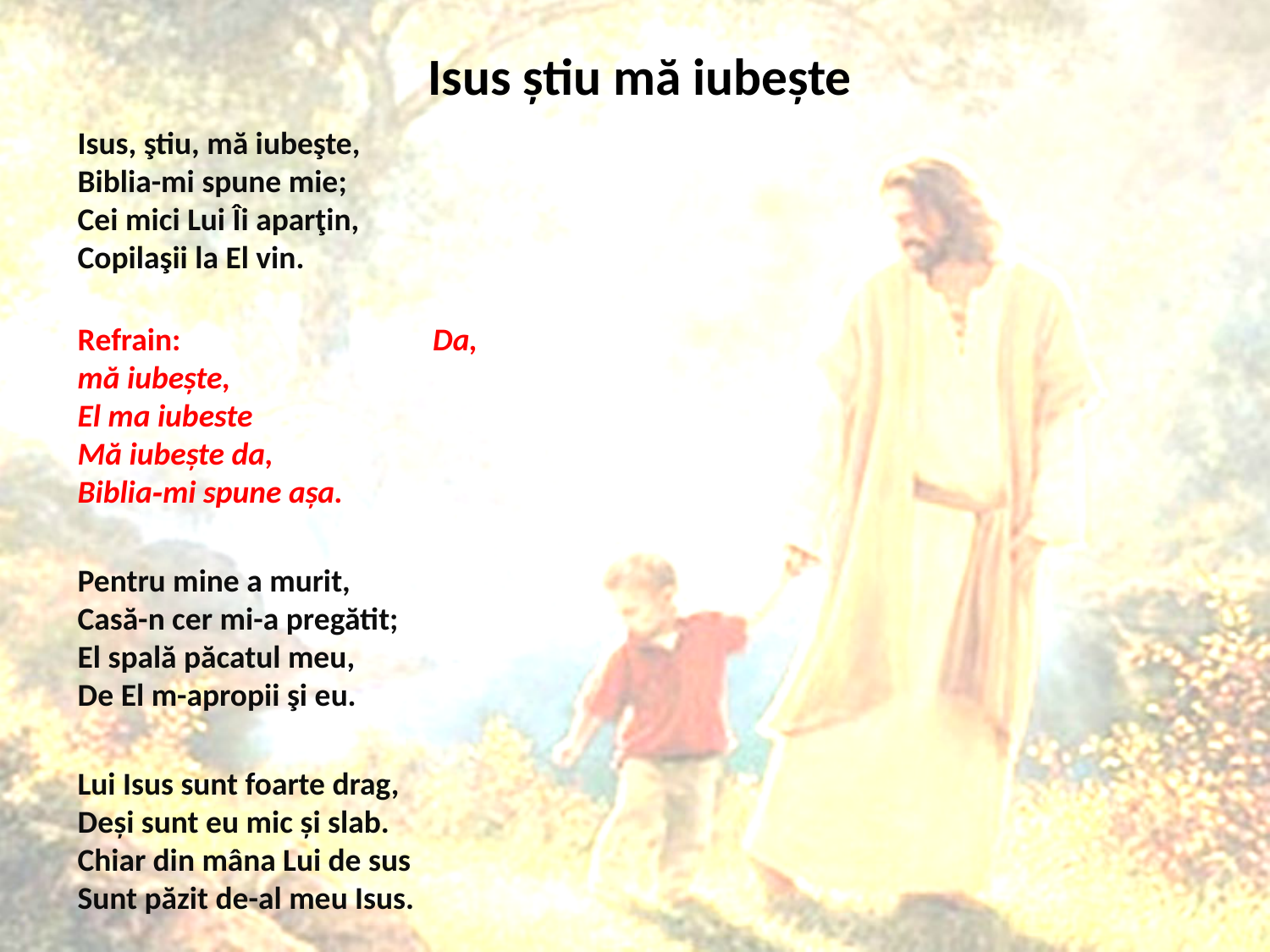

# Isus știu mă iubește
Isus, ştiu, mă iubeşte,
Biblia-mi spune mie;
Cei mici Lui Îi aparţin,
Copilaşii la El vin.
Refrain:                                   Da, mă iubește,
El ma iubeste
Mă iubește da,
Biblia‑mi spune așa.

Pentru mine a murit,
Casă-n cer mi-a pregătit;
El spală păcatul meu,
De El m-apropii şi eu.

Lui Isus sunt foarte drag,
Deși sunt eu mic și slab.
Chiar din mâna Lui de sus
Sunt păzit de-al meu Isus.